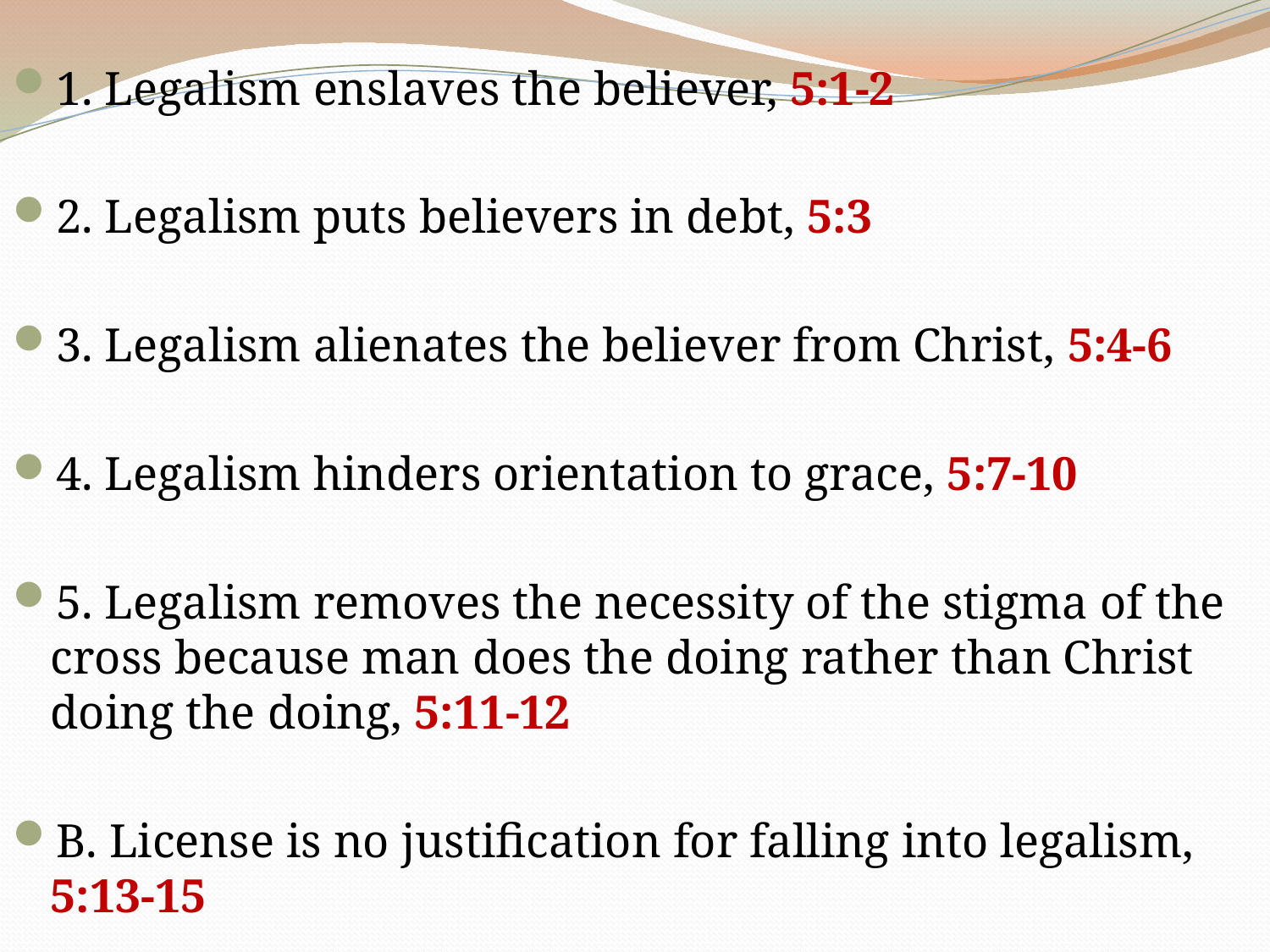

1. Legalism enslaves the believer, 5:1-2

2. Legalism puts believers in debt, 5:3

3. Legalism alienates the believer from Christ, 5:4-6

4. Legalism hinders orientation to grace, 5:7-10

5. Legalism removes the necessity of the stigma of the cross because man does the doing rather than Christ doing the doing, 5:11-12

B. License is no justification for falling into legalism, 5:13-15